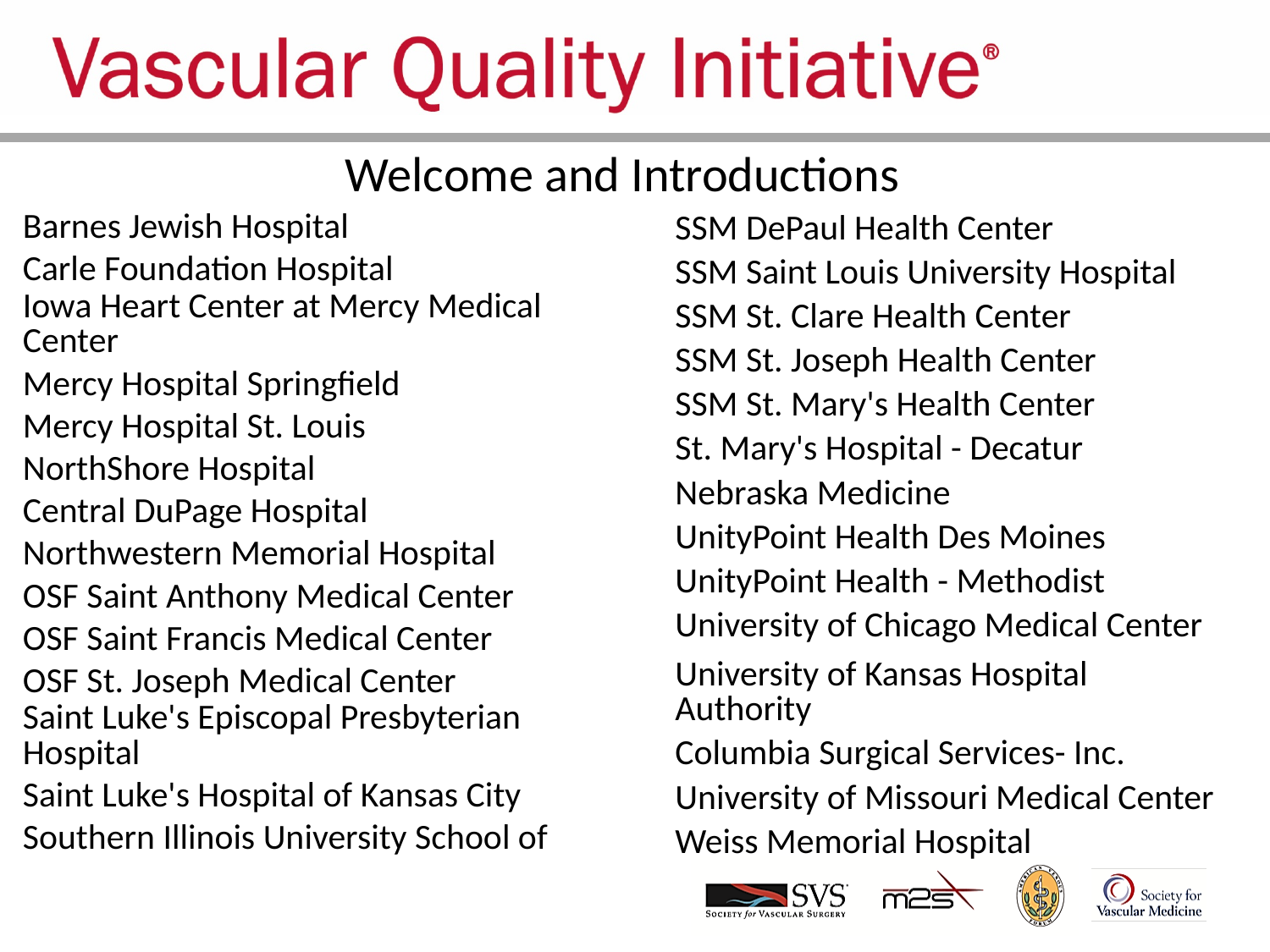

# Welcome and Introductions
| SSM DePaul Health Center |
| --- |
| SSM Saint Louis University Hospital |
| SSM St. Clare Health Center |
| SSM St. Joseph Health Center |
| SSM St. Mary's Health Center |
| St. Mary's Hospital - Decatur |
| Nebraska Medicine |
| UnityPoint Health Des Moines |
| UnityPoint Health - Methodist |
| University of Chicago Medical Center |
| University of Kansas Hospital Authority |
| Columbia Surgical Services- Inc. |
| University of Missouri Medical Center |
| Weiss Memorial Hospital |
| Barnes Jewish Hospital |
| --- |
| Carle Foundation Hospital |
| Iowa Heart Center at Mercy Medical Center |
| Mercy Hospital Springfield |
| Mercy Hospital St. Louis |
| NorthShore Hospital |
| Central DuPage Hospital |
| Northwestern Memorial Hospital |
| OSF Saint Anthony Medical Center |
| OSF Saint Francis Medical Center |
| OSF St. Joseph Medical Center |
| Saint Luke's Episcopal Presbyterian Hospital |
| Saint Luke's Hospital of Kansas City |
| Southern Illinois University School of |